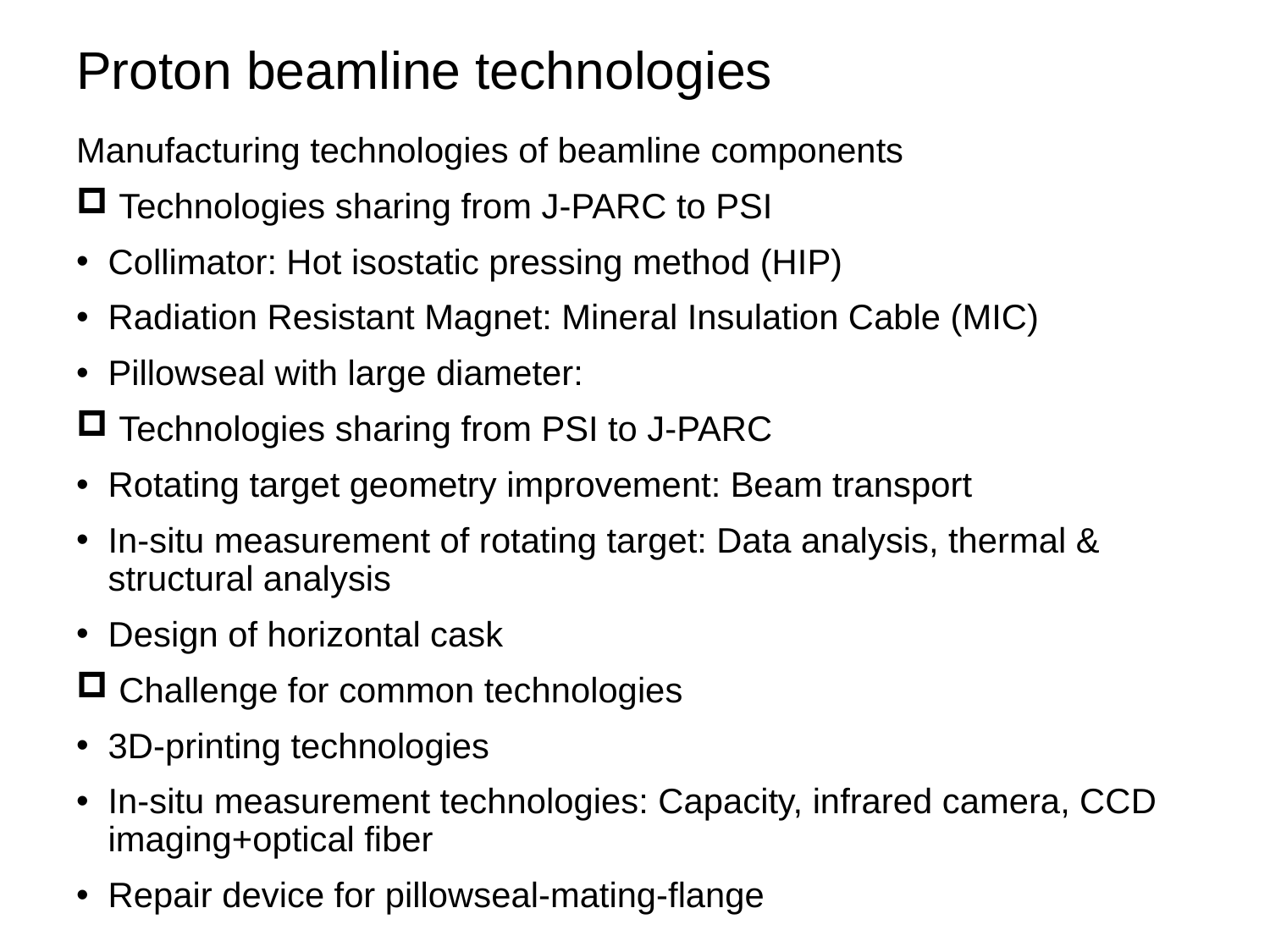

# Proton beamline technologies
Manufacturing technologies of beamline components
 Technologies sharing from J-PARC to PSI
Collimator: Hot isostatic pressing method (HIP)
Radiation Resistant Magnet: Mineral Insulation Cable (MIC)
Pillowseal with large diameter:
 Technologies sharing from PSI to J-PARC
Rotating target geometry improvement: Beam transport
In-situ measurement of rotating target: Data analysis, thermal & structural analysis
Design of horizontal cask
 Challenge for common technologies
3D-printing technologies
In-situ measurement technologies: Capacity, infrared camera, CCD imaging+optical fiber
Repair device for pillowseal-mating-flange